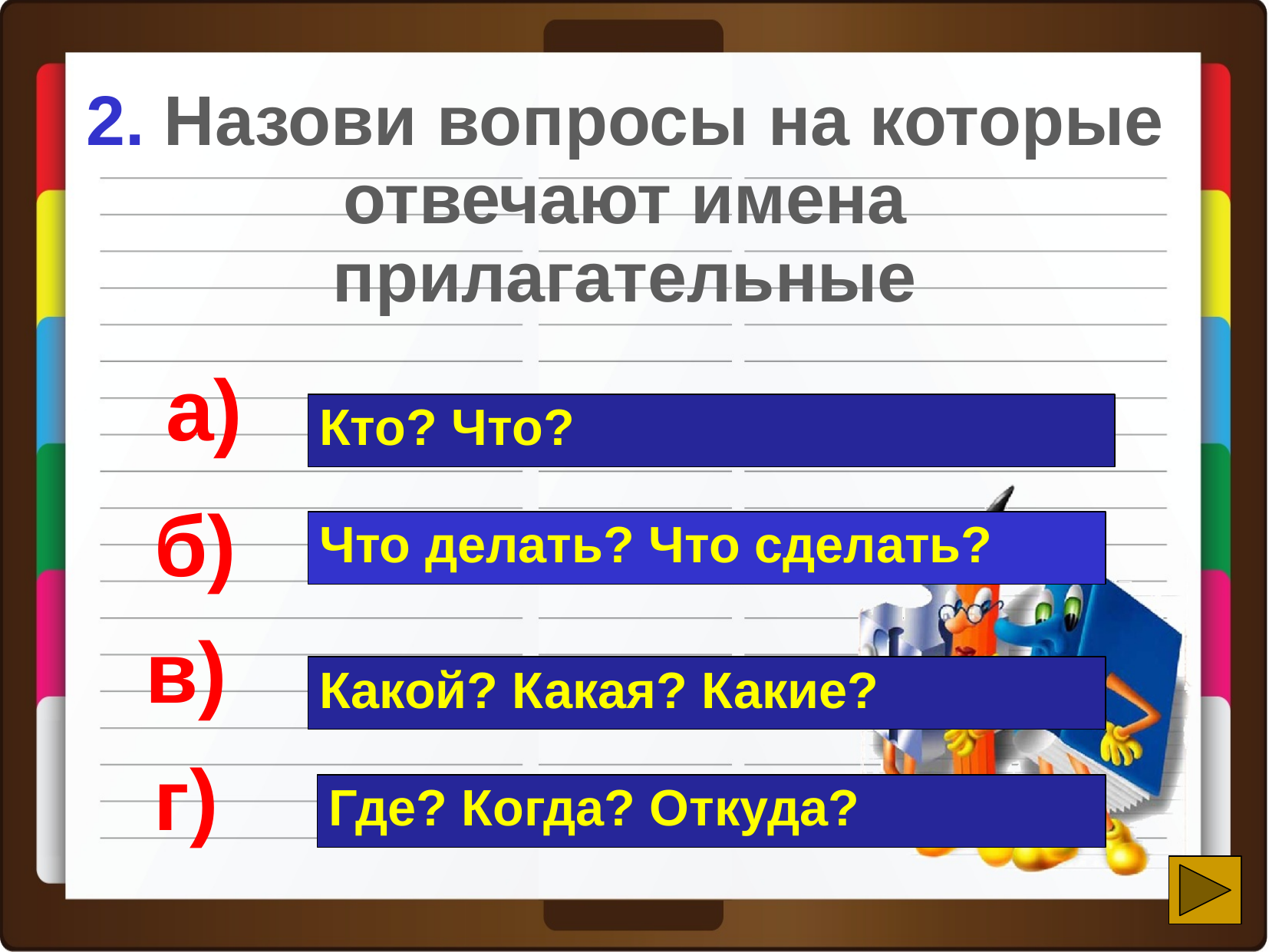

2. Назови вопросы на которые отвечают имена прилагательные
а)
Кто? Что?
б)
Что делать? Что сделать?
в)
Какой? Какая? Какие?
г)
Где? Когда? Откуда?